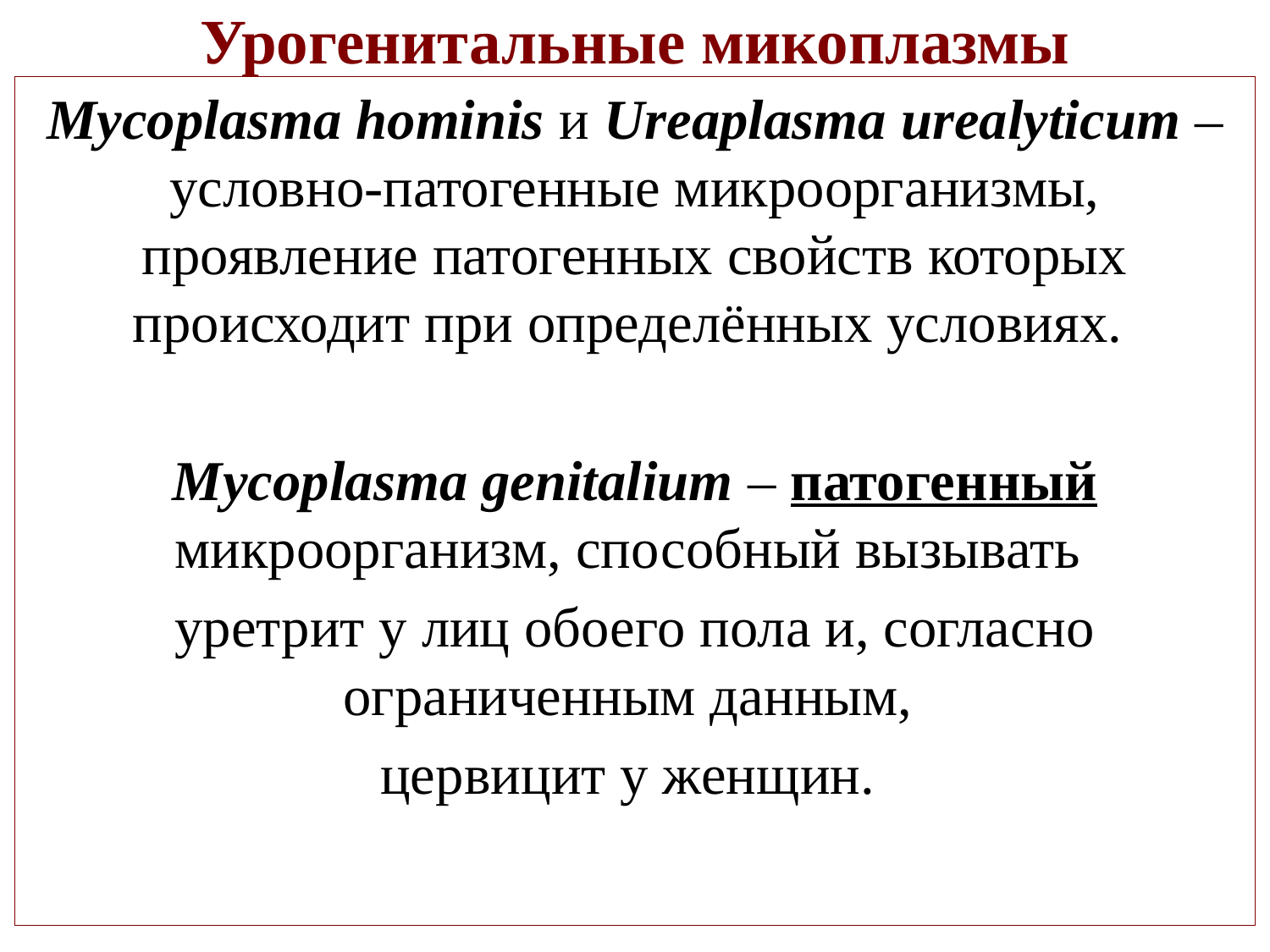

# Урогенитальные микоплазмы
Mycoplasma hominis и Ureaplasma urealyticum – условно-патогенные микроорганизмы, проявление патогенных свойств которых происходит при определённых условиях.

Mycoplasma genitalium – патогенный микроорганизм, способный вызывать
уретрит у лиц обоего пола и, согласно ограниченным данным,
цервицит у женщин.